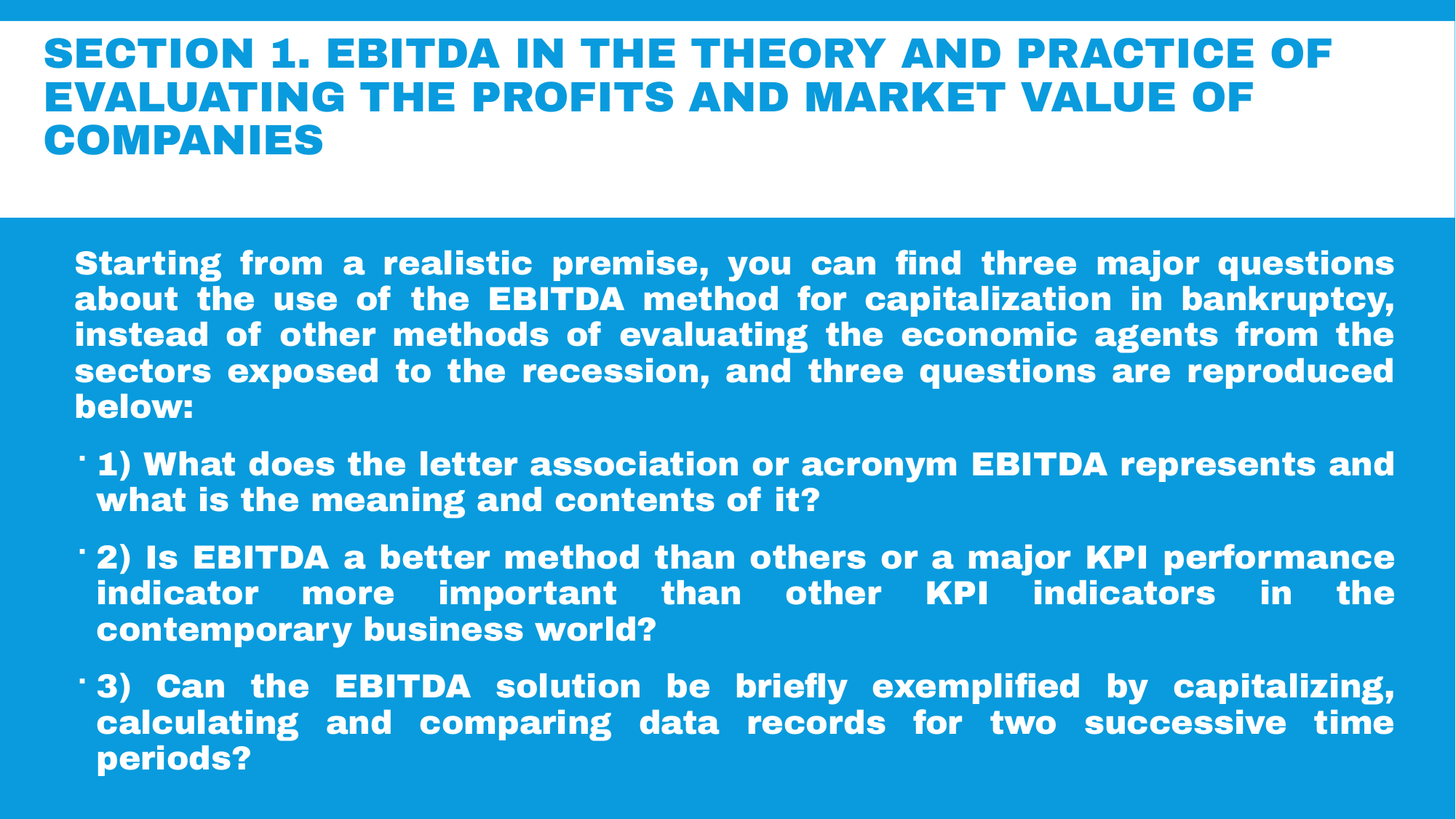

# SECTION 1. EBITDA IN THE THEORY AND PRACTICE OF EVALUATING THE PROFITS AND MARKET VALUE OF COMPANIES
Starting from a realistic premise, you can find three major questions about the use of the EBITDA method for capitalization in bankruptcy, instead of other methods of evaluating the economic agents from the sectors exposed to the recession, and three questions are reproduced below:
1) What does the letter association or acronym EBITDA represents and what is the meaning and contents of it?
2) Is EBITDA a better method than others or a major KPI performance indicator more important than other KPI indicators in the contemporary business world?
3) Can the EBITDA solution be briefly exemplified by capitalizing, calculating and comparing data records for two successive time periods?